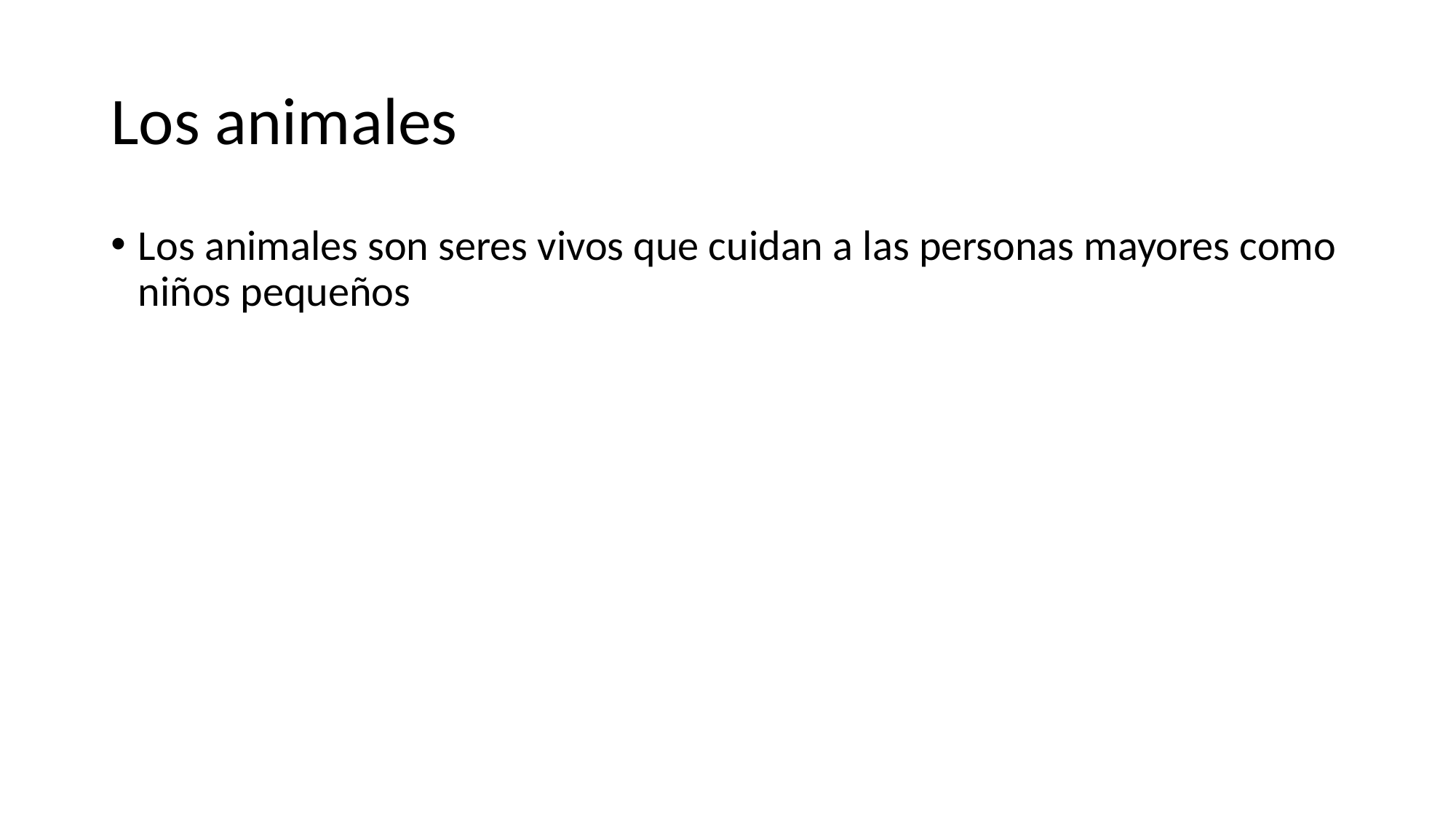

# Los animales
Los animales son seres vivos que cuidan a las personas mayores como niños pequeños